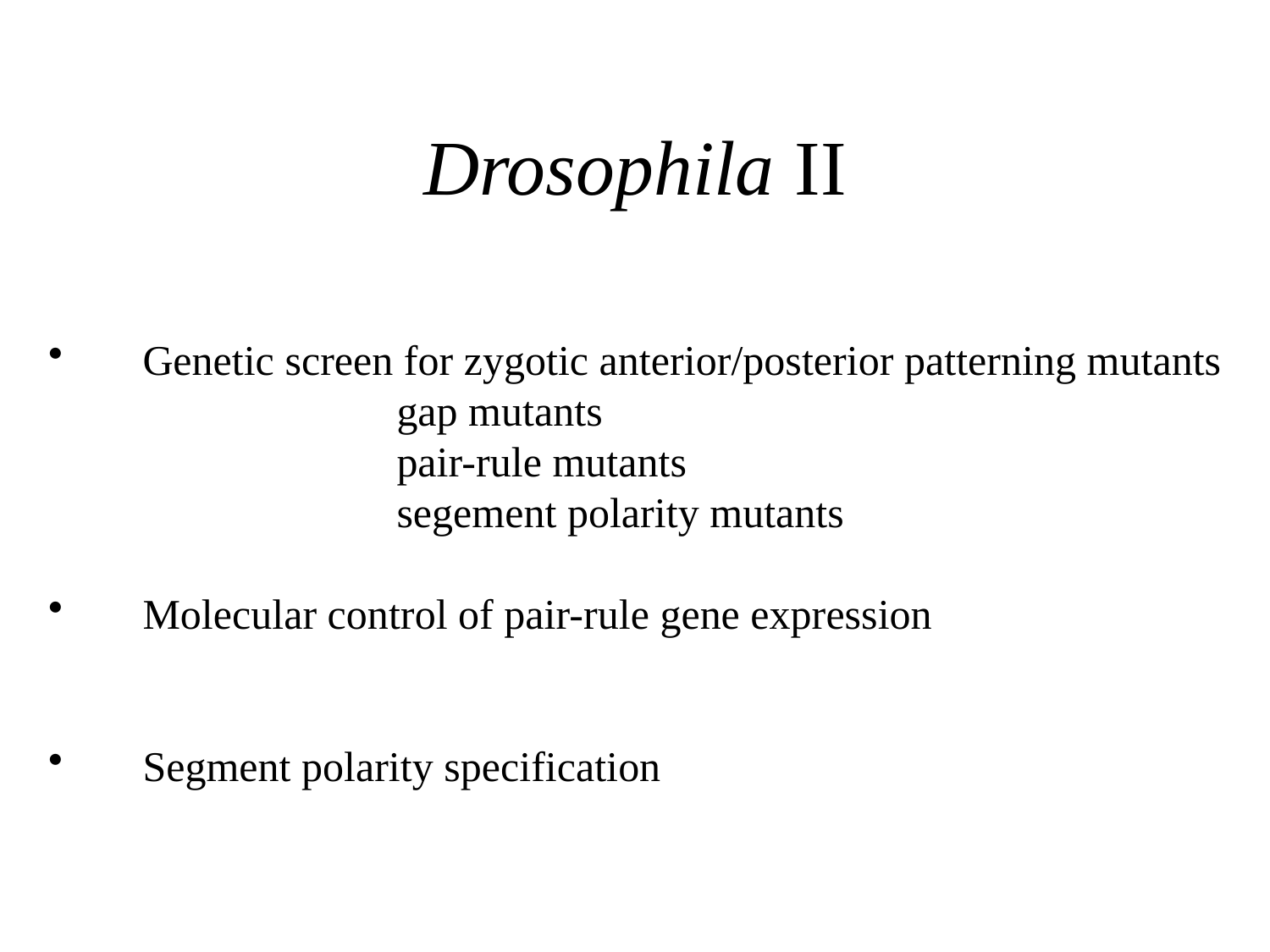

# Drosophila II
Genetic screen for zygotic anterior/posterior patterning mutants
			gap mutants
			pair-rule mutants
			segement polarity mutants

Molecular control of pair-rule gene expression

Segment polarity specification